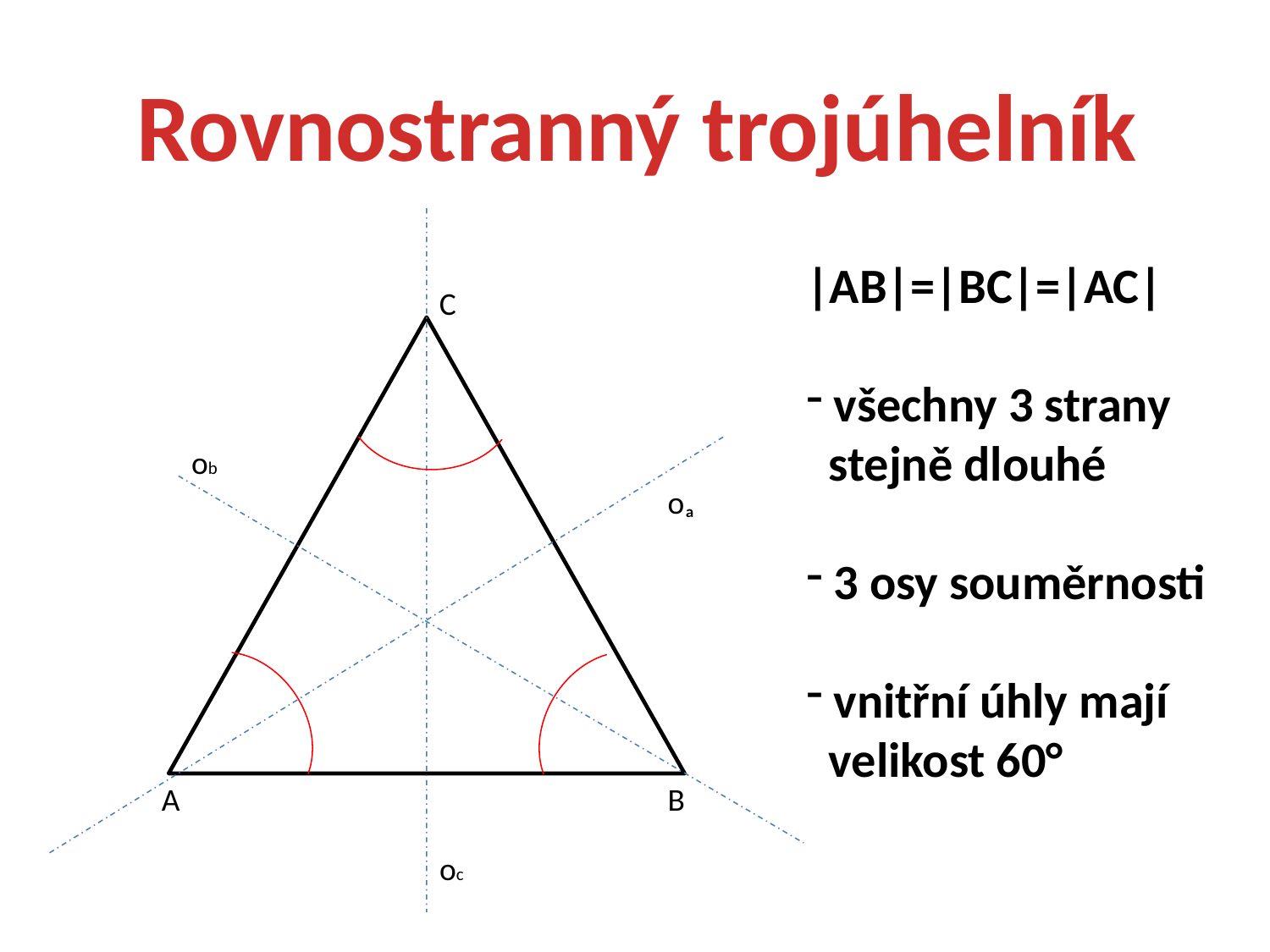

Rovnostranný trojúhelník
|AB|=|BC|=|AC|

 všechny 3 strany
  stejně dlouhé

 3 osy souměrnosti

 vnitřní úhly mají
  velikost 60°
C

ob
oₐ

A
B
oc